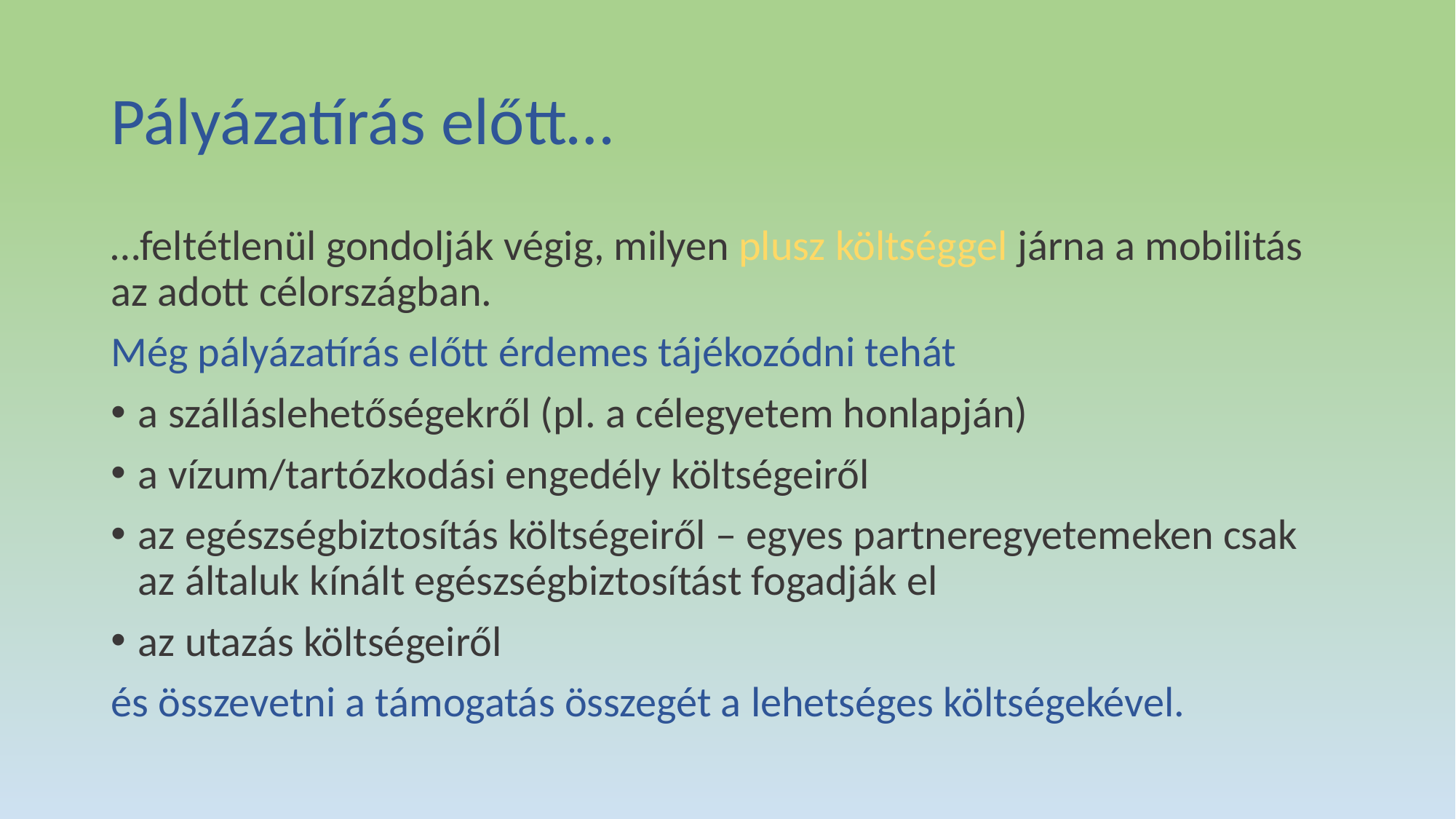

# Pályázatírás előtt…
…feltétlenül gondolják végig, milyen plusz költséggel járna a mobilitás az adott célországban.
Még pályázatírás előtt érdemes tájékozódni tehát
a szálláslehetőségekről (pl. a célegyetem honlapján)
a vízum/tartózkodási engedély költségeiről
az egészségbiztosítás költségeiről – egyes partneregyetemeken csak az általuk kínált egészségbiztosítást fogadják el
az utazás költségeiről
és összevetni a támogatás összegét a lehetséges költségekével.